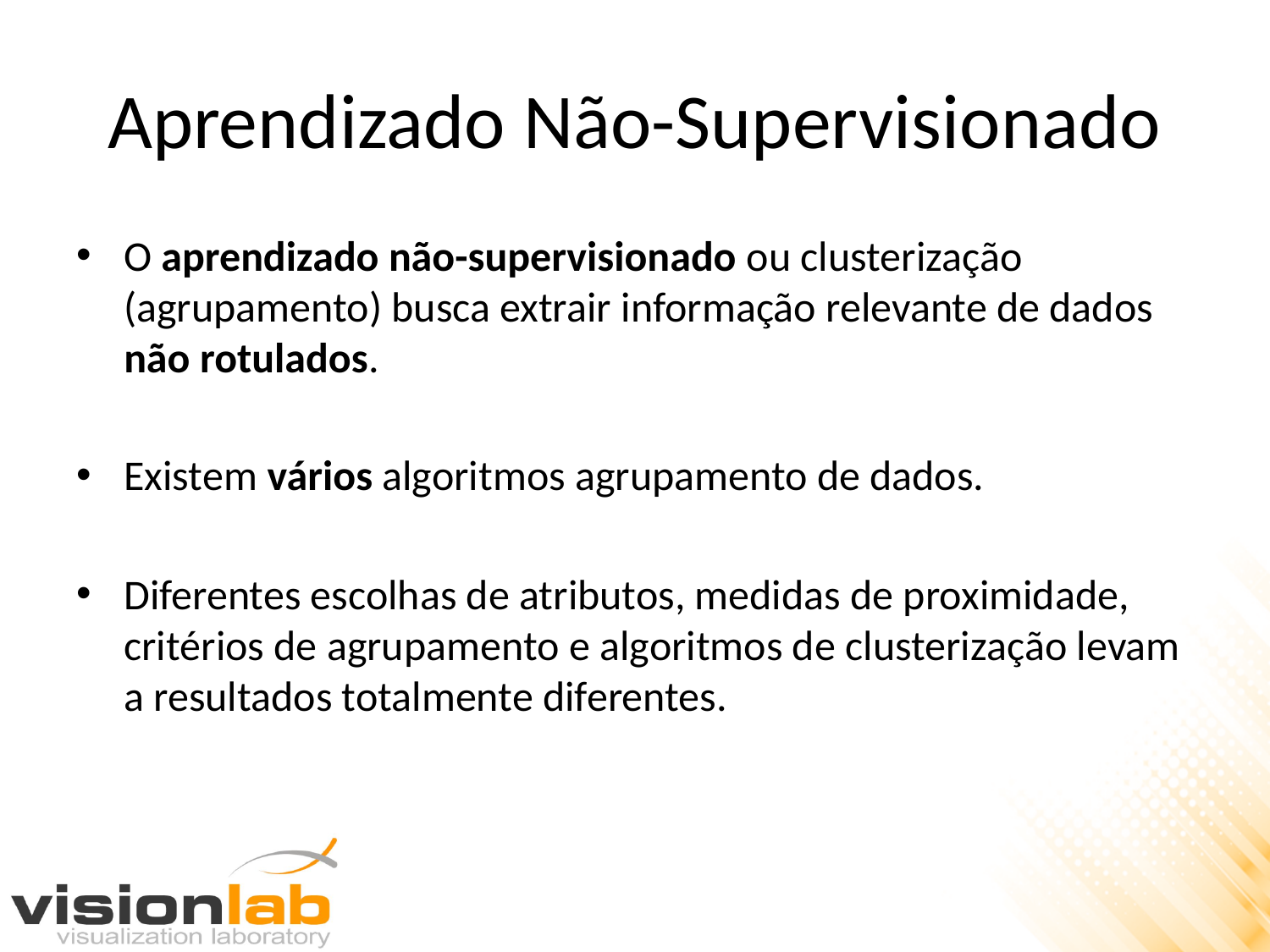

# Aprendizado Não-Supervisionado
O aprendizado não-supervisionado ou clusterização (agrupamento) busca extrair informação relevante de dados não rotulados.

Existem vários algoritmos agrupamento de dados.

Diferentes escolhas de atributos, medidas de proximidade, critérios de agrupamento e algoritmos de clusterização levam a resultados totalmente diferentes.